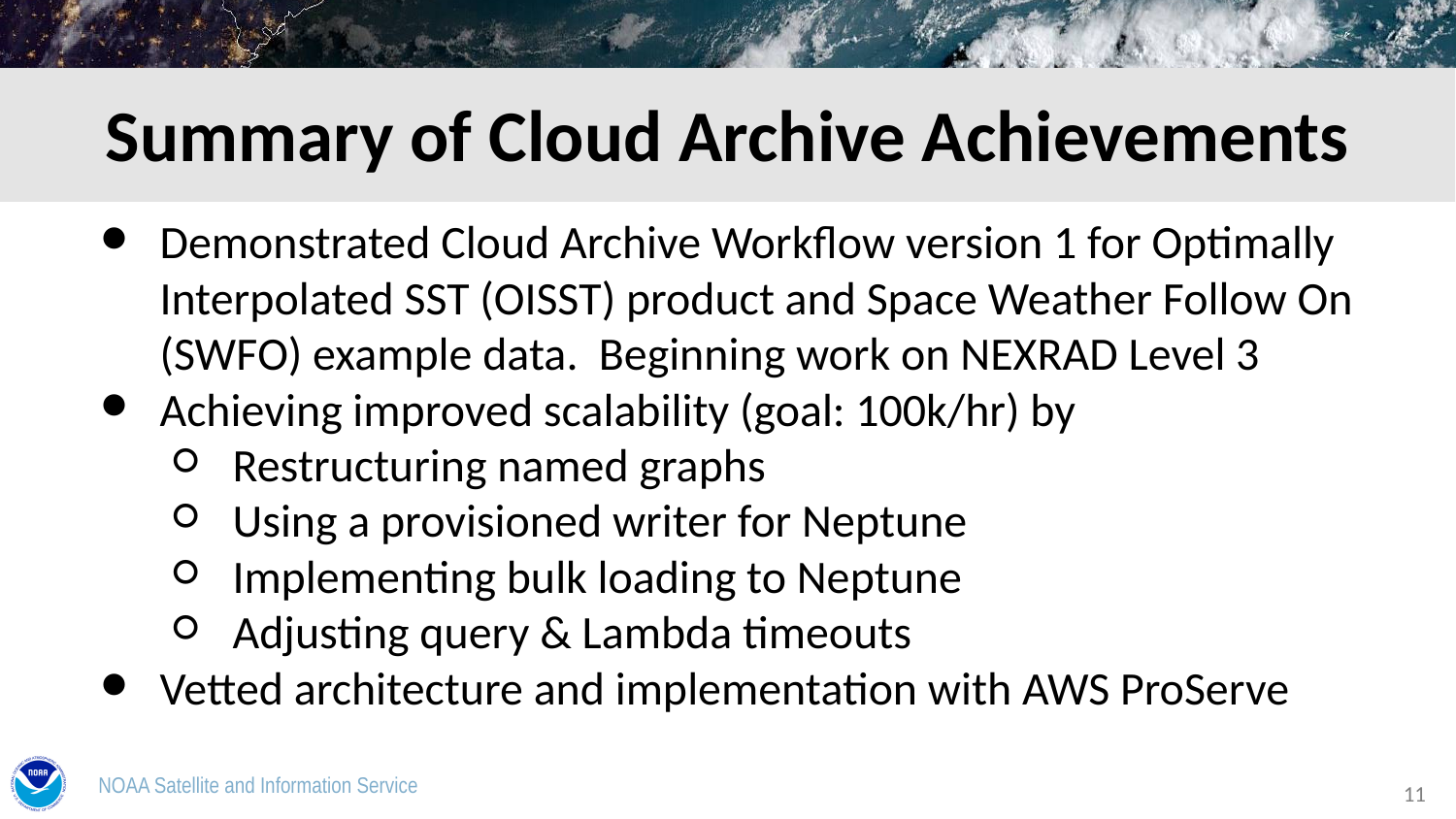

Summary of Cloud Archive Achievements
Demonstrated Cloud Archive Workflow version 1 for Optimally Interpolated SST (OISST) product and Space Weather Follow On (SWFO) example data.  Beginning work on NEXRAD Level 3
Achieving improved scalability (goal: 100k/hr) by
Restructuring named graphs
Using a provisioned writer for Neptune
Implementing bulk loading to Neptune
Adjusting query & Lambda timeouts
Vetted architecture and implementation with AWS ProServe